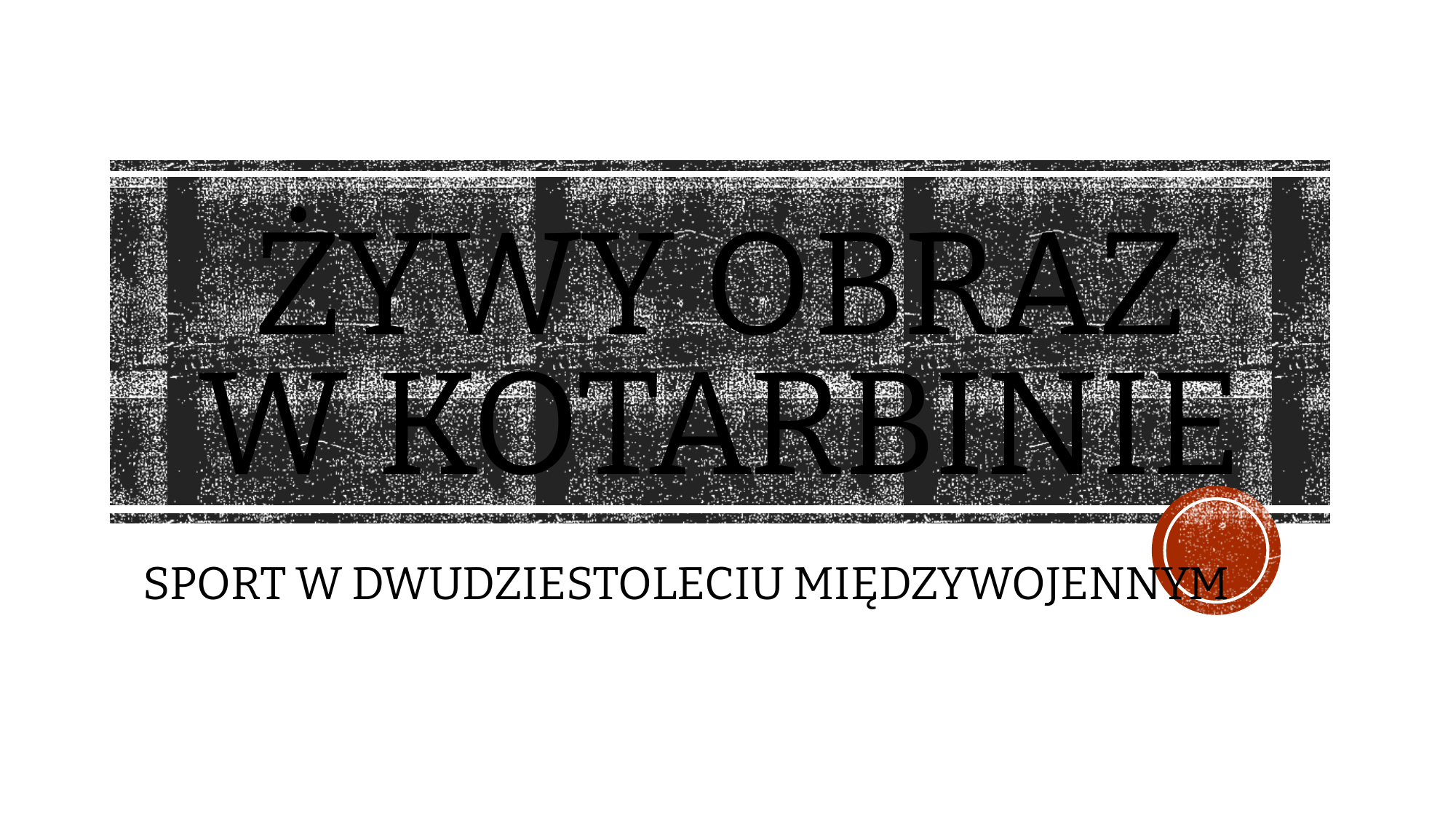

# Żywy Obraz w Kotarbinie
sport w dwudziestoleciu międzywojennym